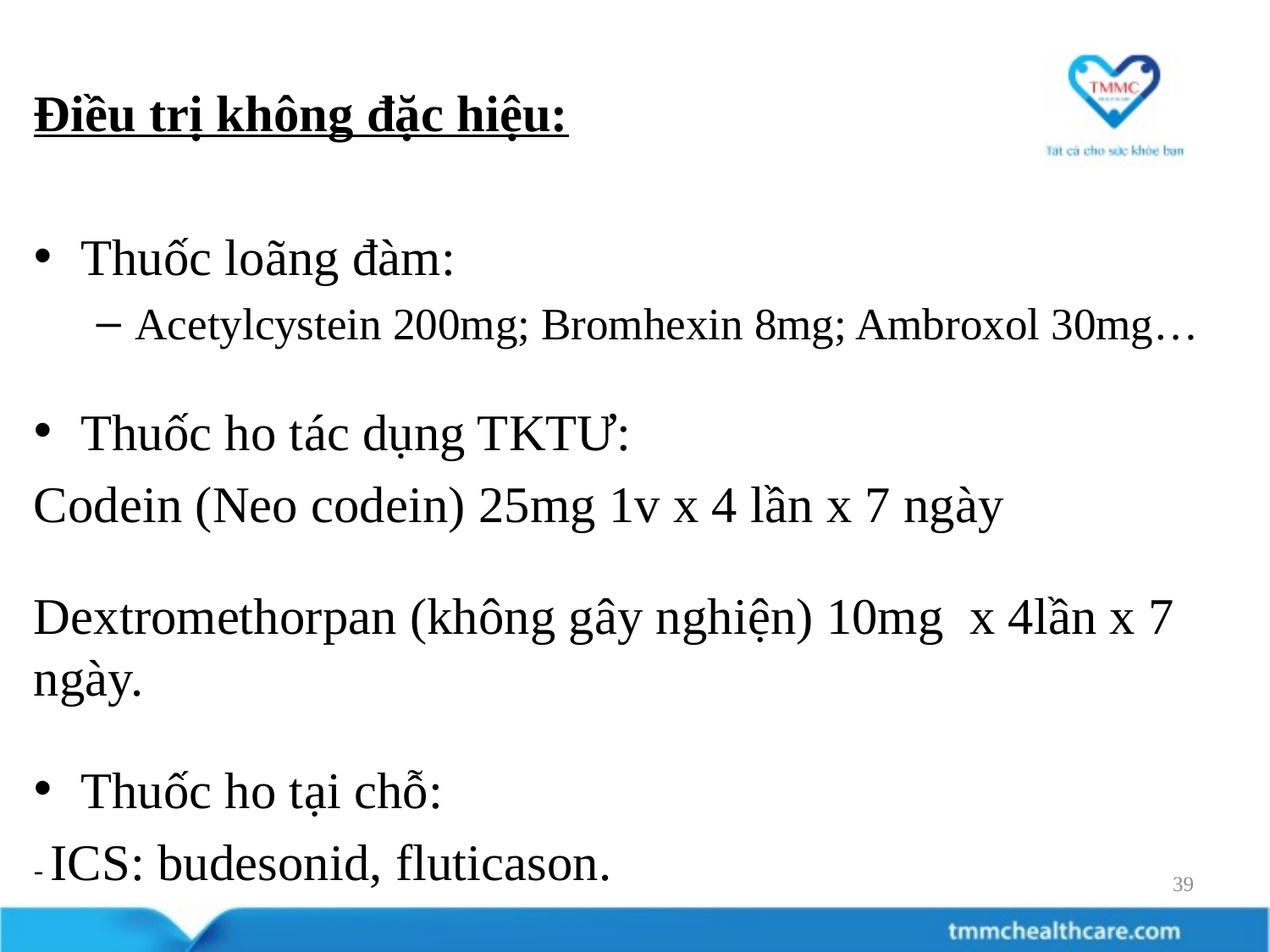

Điều trị không đặc hiệu:

Thuốc loãng đàm:
Acetylcystein 200mg; Bromhexin 8mg; Ambroxol 30mg…

Thuốc ho tác dụng TKTƯ:
Codein (Neo codein) 25mg 1v x 4 lần x 7 ngày

Dextromethorpan (không gây nghiện) 10mg  x 4lần x 7 ngày.

Thuốc ho tại chỗ:
- ICS: budesonid, fluticason.

39